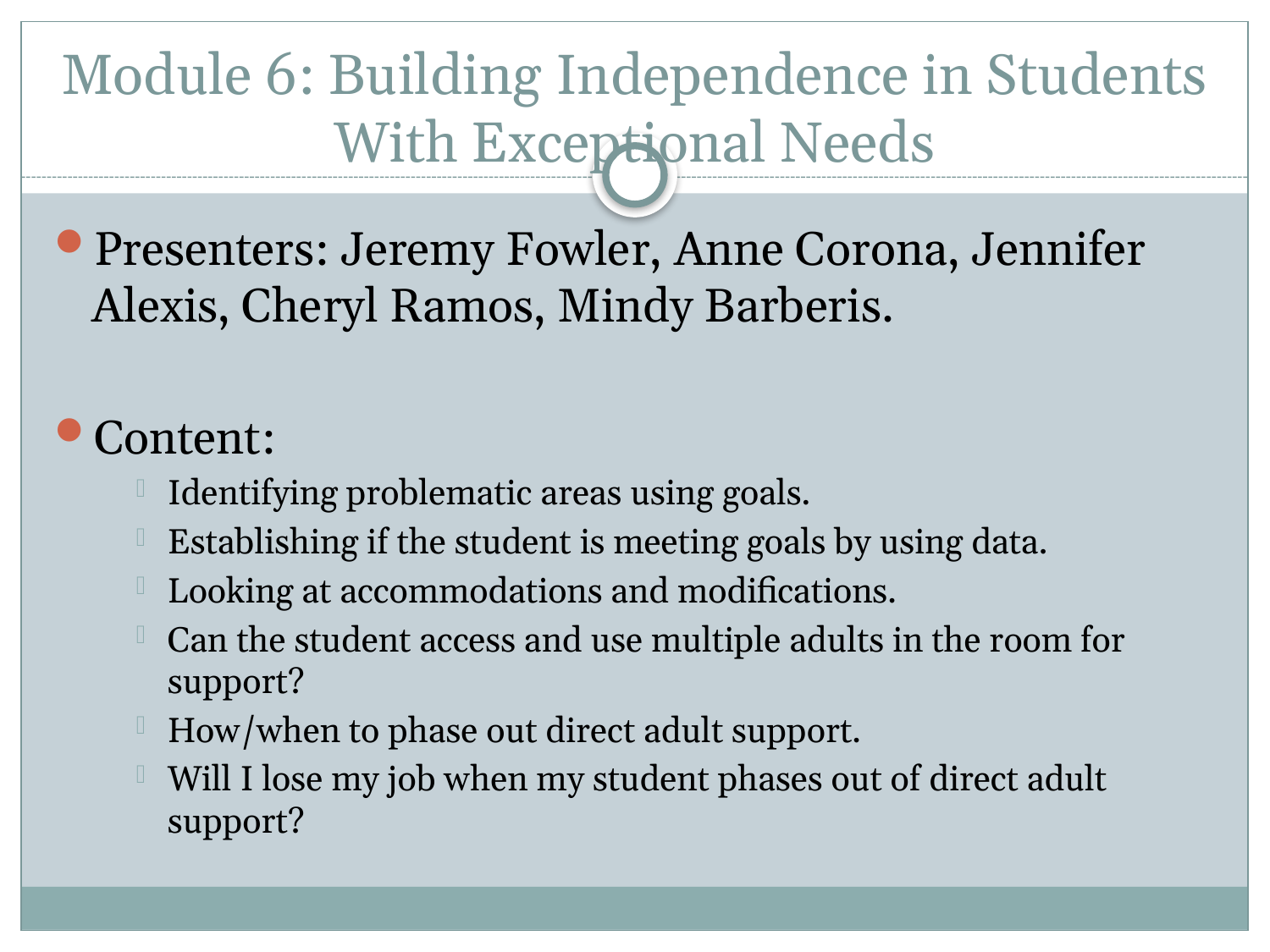

# Module 6: Building Independence in Students With Exceptional Needs
Presenters: Jeremy Fowler, Anne Corona, Jennifer Alexis, Cheryl Ramos, Mindy Barberis.

Content:
Identifying problematic areas using goals.
Establishing if the student is meeting goals by using data.
Looking at accommodations and modifications.
Can the student access and use multiple adults in the room for support?
How/when to phase out direct adult support.
Will I lose my job when my student phases out of direct adult support?